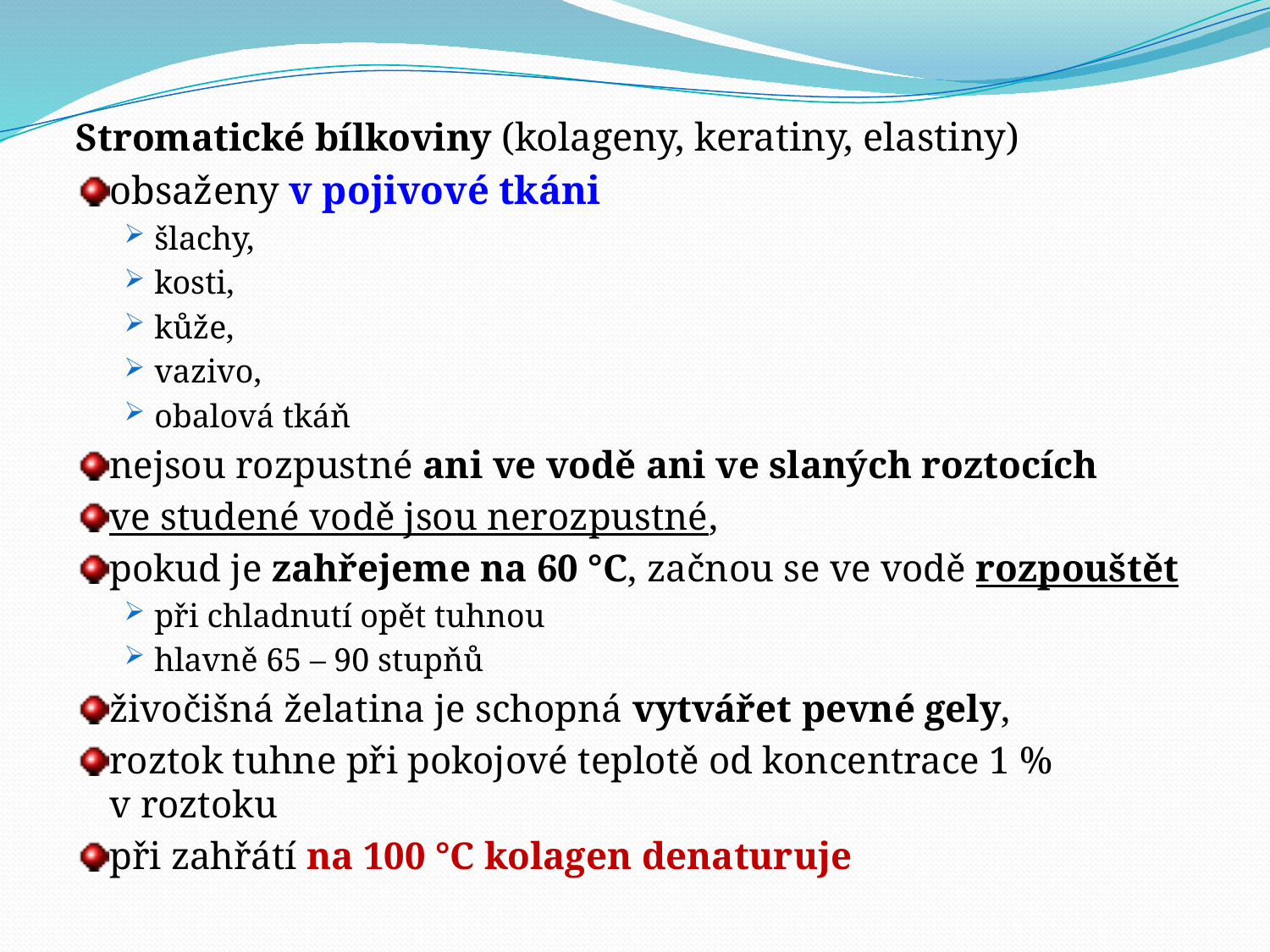

Stromatické bílkoviny (kolageny, keratiny, elastiny)
obsaženy v pojivové tkáni
šlachy,
kosti,
kůže,
vazivo,
obalová tkáň
nejsou rozpustné ani ve vodě ani ve slaných roztocích
ve studené vodě jsou nerozpustné,
pokud je zahřejeme na 60 °C, začnou se ve vodě rozpouštět
při chladnutí opět tuhnou
hlavně 65 – 90 stupňů
živočišná želatina je schopná vytvářet pevné gely,
roztok tuhne při pokojové teplotě od koncentrace 1 % v roztoku
při zahřátí na 100 °C kolagen denaturuje